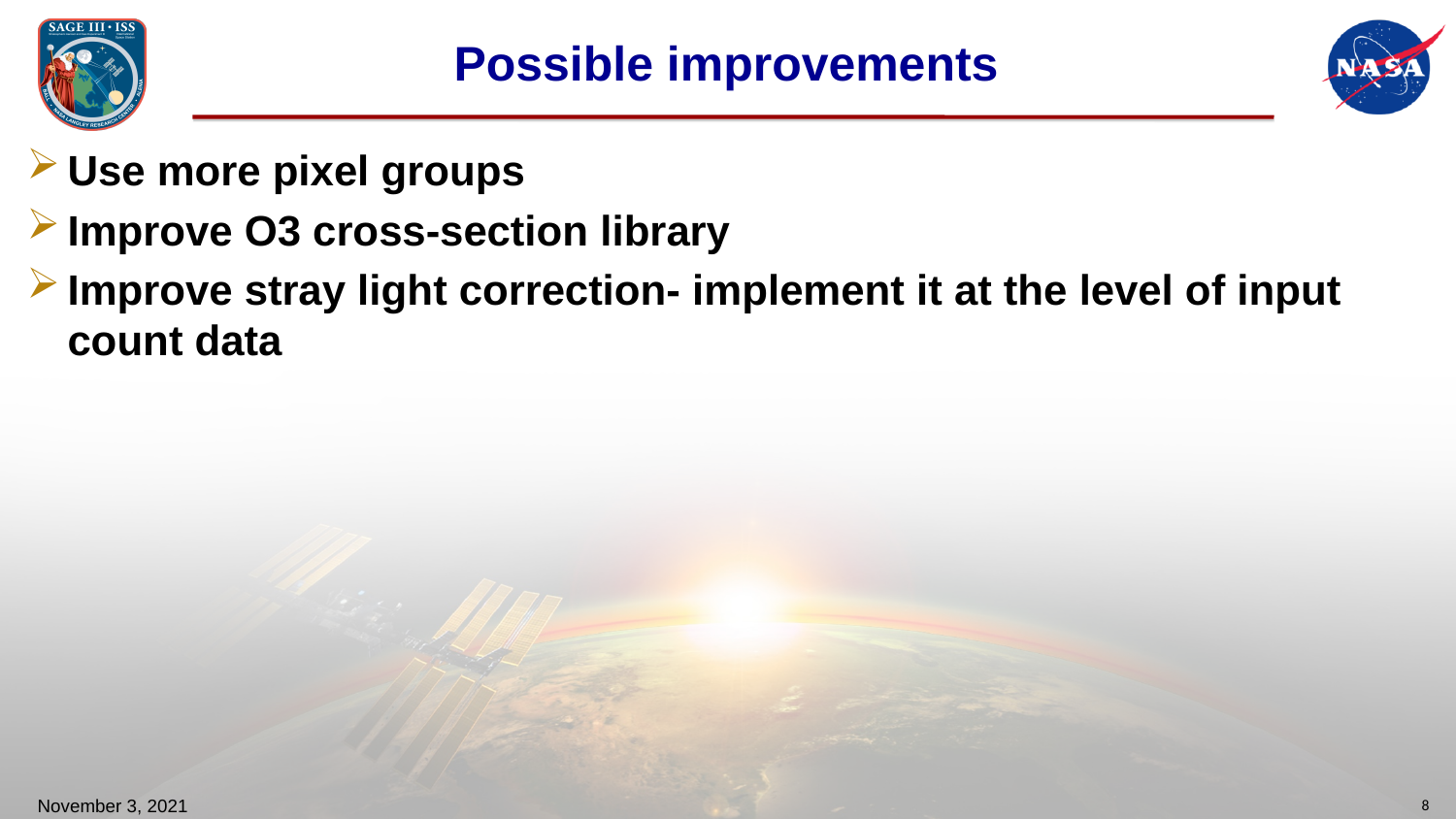

# Possible improvements
Use more pixel groups
Improve O3 cross-section library
Improve stray light correction- implement it at the level of input count data
November 3, 2021